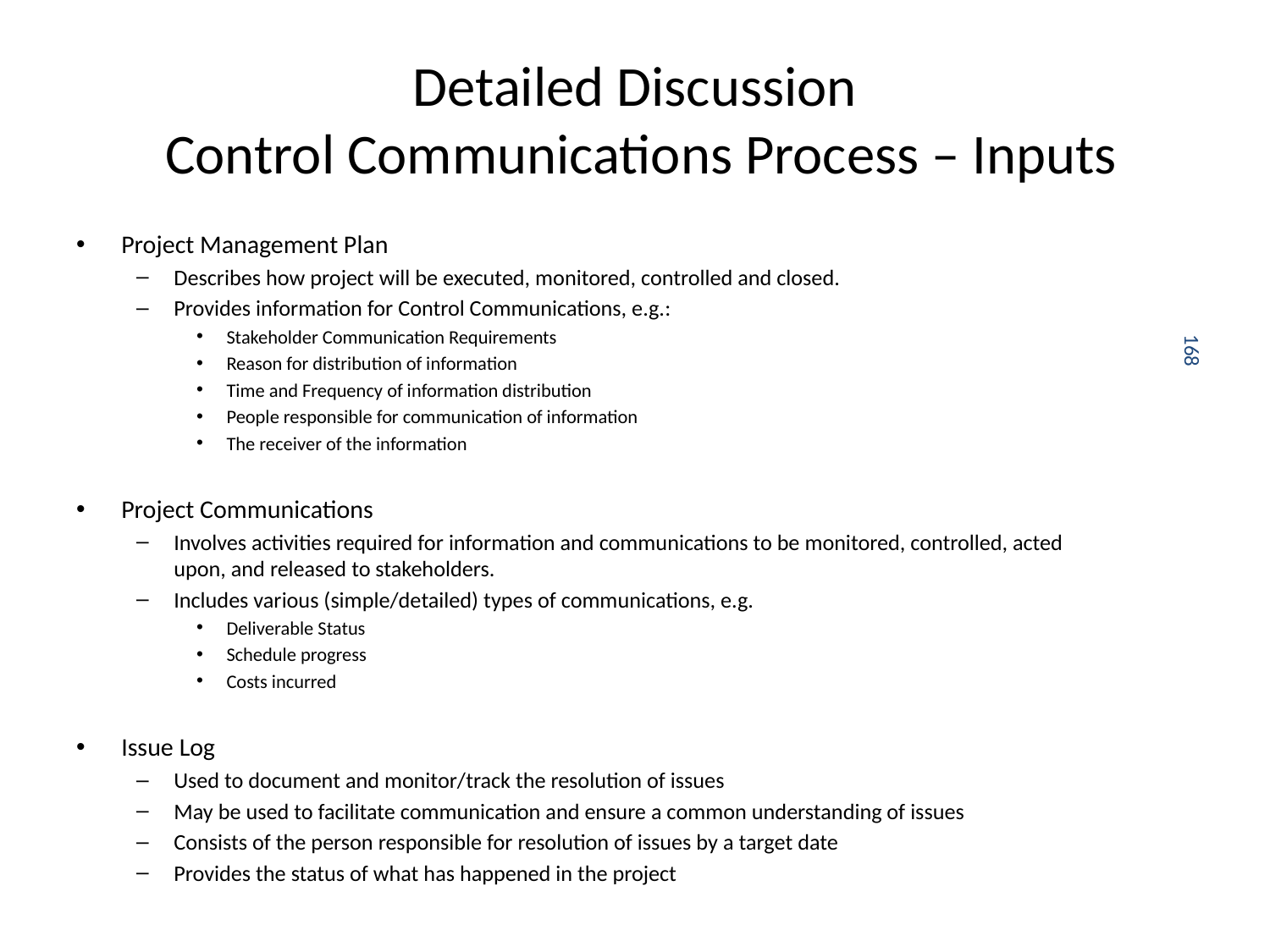

# Detailed Discussion Control Communications Process – Inputs
Project Management Plan
Describes how project will be executed, monitored, controlled and closed.
Provides information for Control Communications, e.g.:
Stakeholder Communication Requirements
Reason for distribution of information
Time and Frequency of information distribution
People responsible for communication of information
The receiver of the information

Project Communications
Involves activities required for information and communications to be monitored, controlled, acted upon, and released to stakeholders.
Includes various (simple/detailed) types of communications, e.g.
Deliverable Status
Schedule progress
Costs incurred

Issue Log
Used to document and monitor/track the resolution of issues
May be used to facilitate communication and ensure a common understanding of issues
Consists of the person responsible for resolution of issues by a target date
Provides the status of what has happened in the project
168
[Ref: PMBoK 5th Edition by PMI, USA]